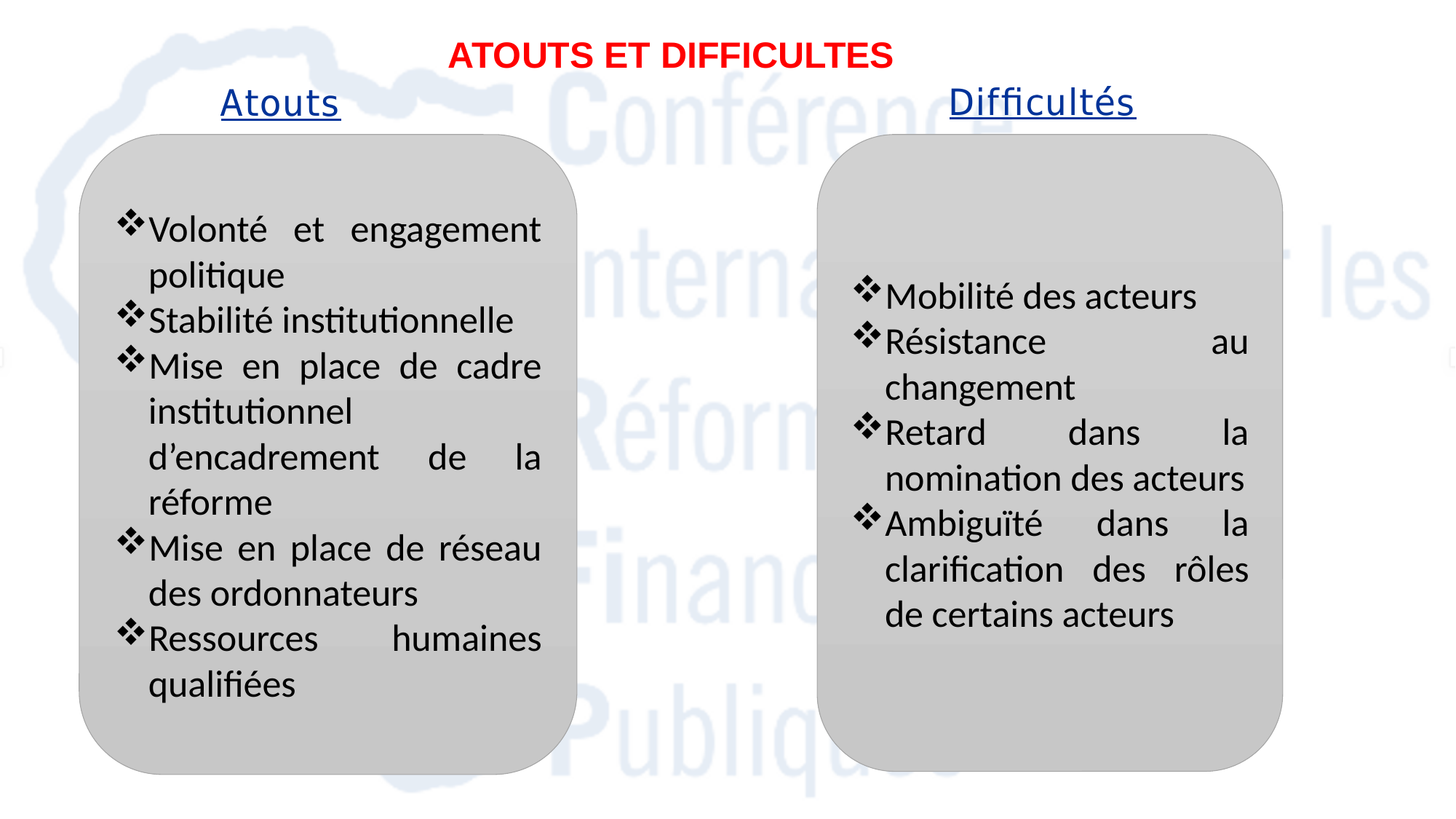

ATOUTS ET DIFFICULTES
Difficultés
Atouts
Volonté et engagement politique
Stabilité institutionnelle
Mise en place de cadre institutionnel d’encadrement de la réforme
Mise en place de réseau des ordonnateurs
Ressources humaines qualifiées
Mobilité des acteurs
Résistance au changement
Retard dans la nomination des acteurs
Ambiguïté dans la clarification des rôles de certains acteurs